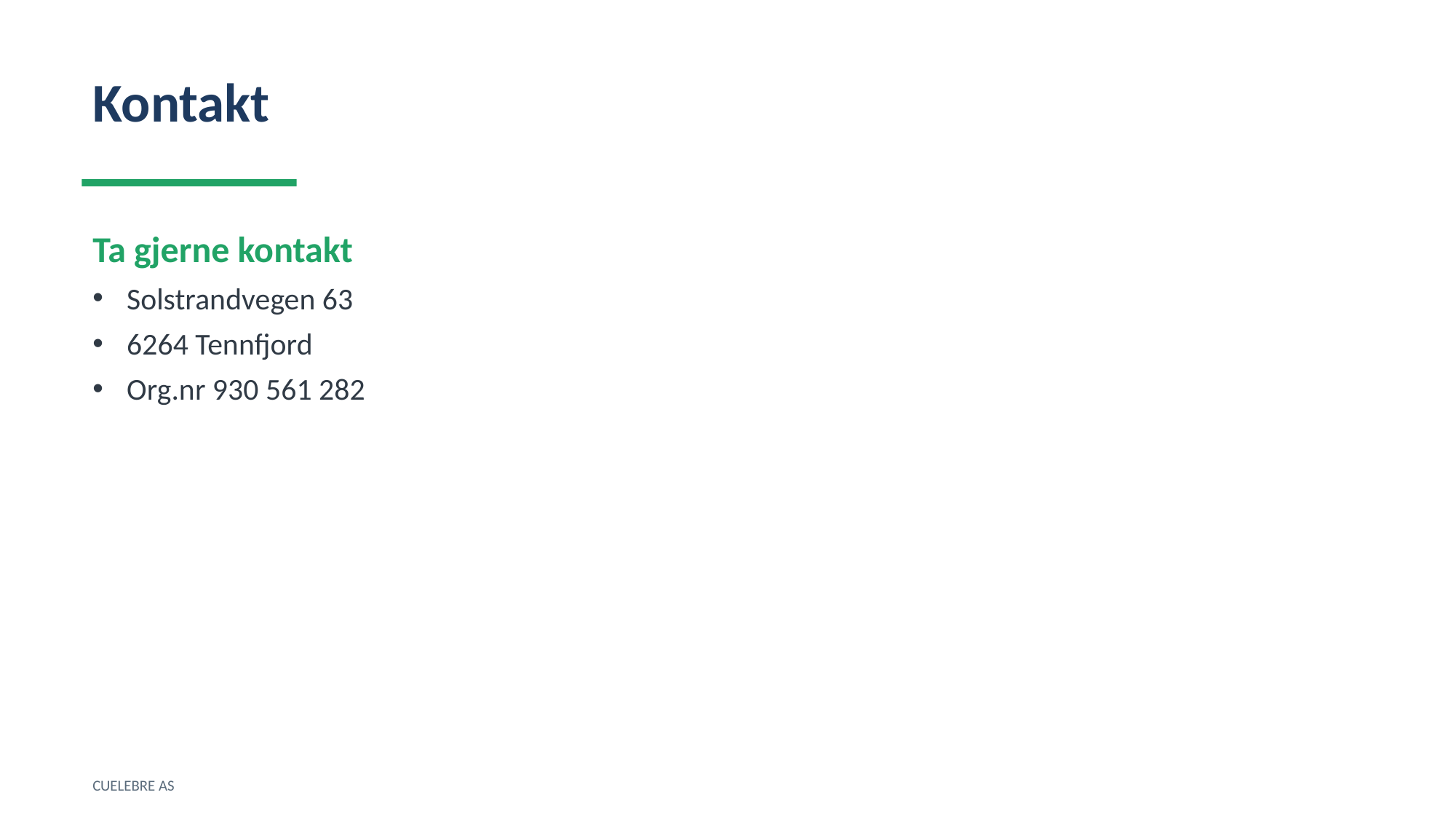

Kontakt

Ta gjerne kontakt
Solstrandvegen 63
6264 Tennfjord
Org.nr 930 561 282
CUELEBRE AS